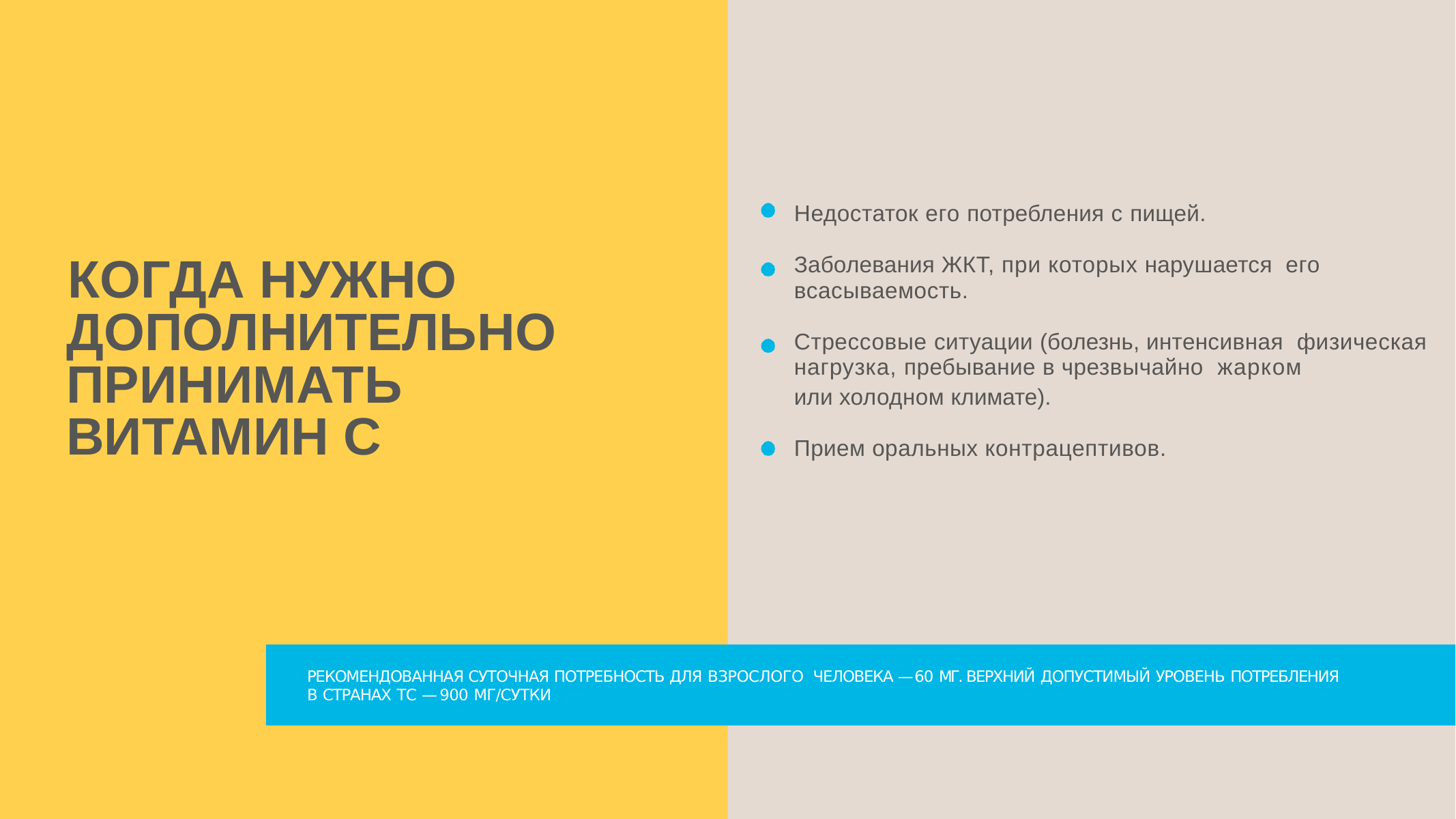

Недостаток его потребления с пищей.
Заболевания ЖКТ, при которых нарушается  его всасываемость.
Стрессовые ситуации (болезнь, интенсивная  физическая нагрузка, пребывание в чрезвычайно  жарком
или холодном климате).
Прием оральных контрацептивов.

КОГДА НУЖНО  ДОПОЛНИТЕЛЬНО
ПРИНИМАТЬ
ВИТАМИН С

РЕКОМЕНДОВАННАЯ СУТОЧНАЯ ПОТРЕБНОСТЬ ДЛЯ ВЗРОСЛОГО  ЧЕЛОВЕКА — 60 МГ. ВЕРХНИЙ ДОПУСТИМЫЙ УРОВЕНЬ ПОТРЕБЛЕНИЯ В СТРАНАХ ТС —  900 МГ/СУТКИ